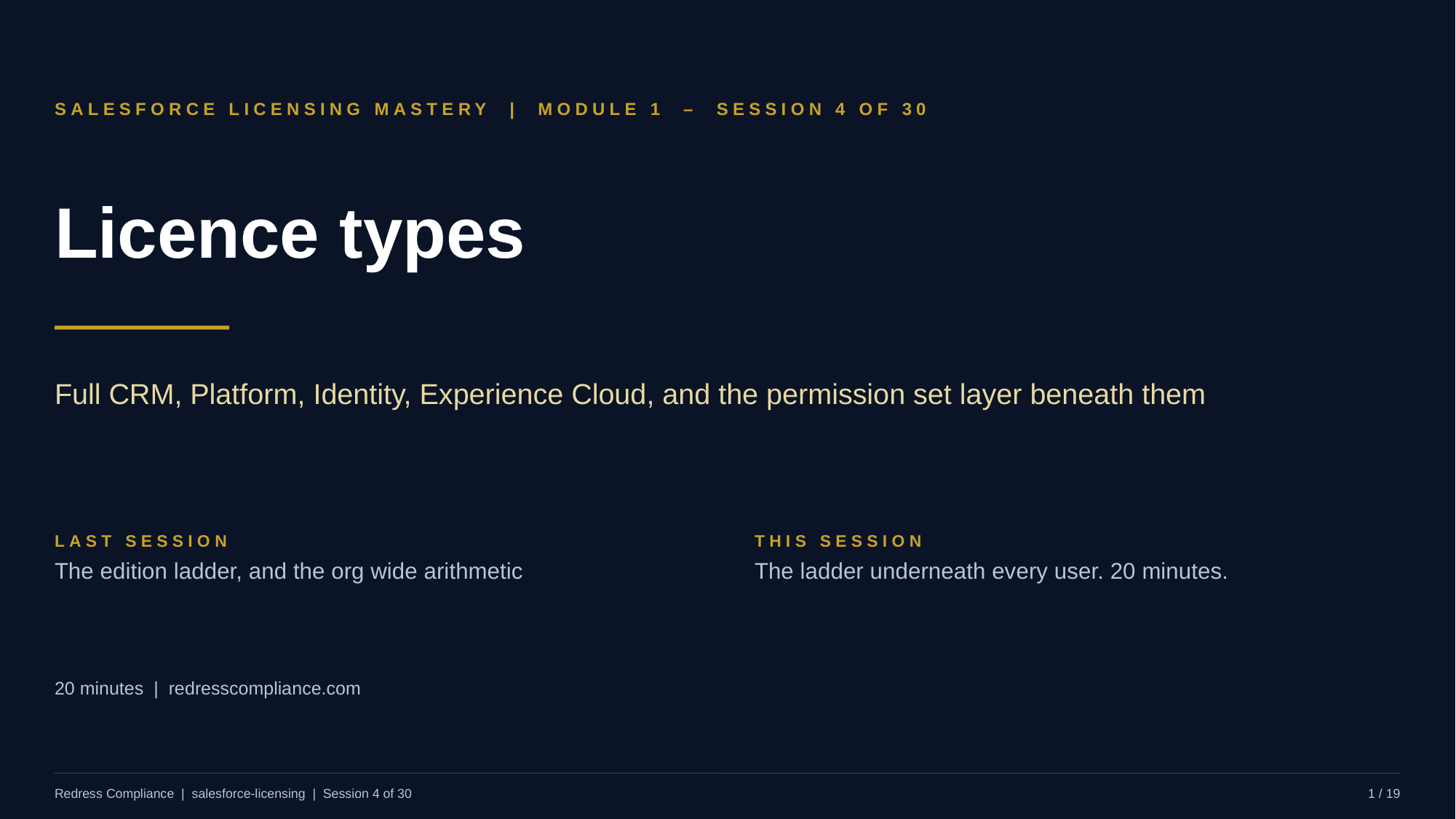

SALESFORCE LICENSING MASTERY  |  MODULE 1  –  SESSION 4 OF 30
Licence types

Full CRM, Platform, Identity, Experience Cloud, and the permission set layer beneath them
LAST SESSION
The edition ladder, and the org wide arithmetic
THIS SESSION
The ladder underneath every user. 20 minutes.
20 minutes  |  redresscompliance.com

Redress Compliance  |  salesforce-licensing  |  Session 4 of 30
1 / 19